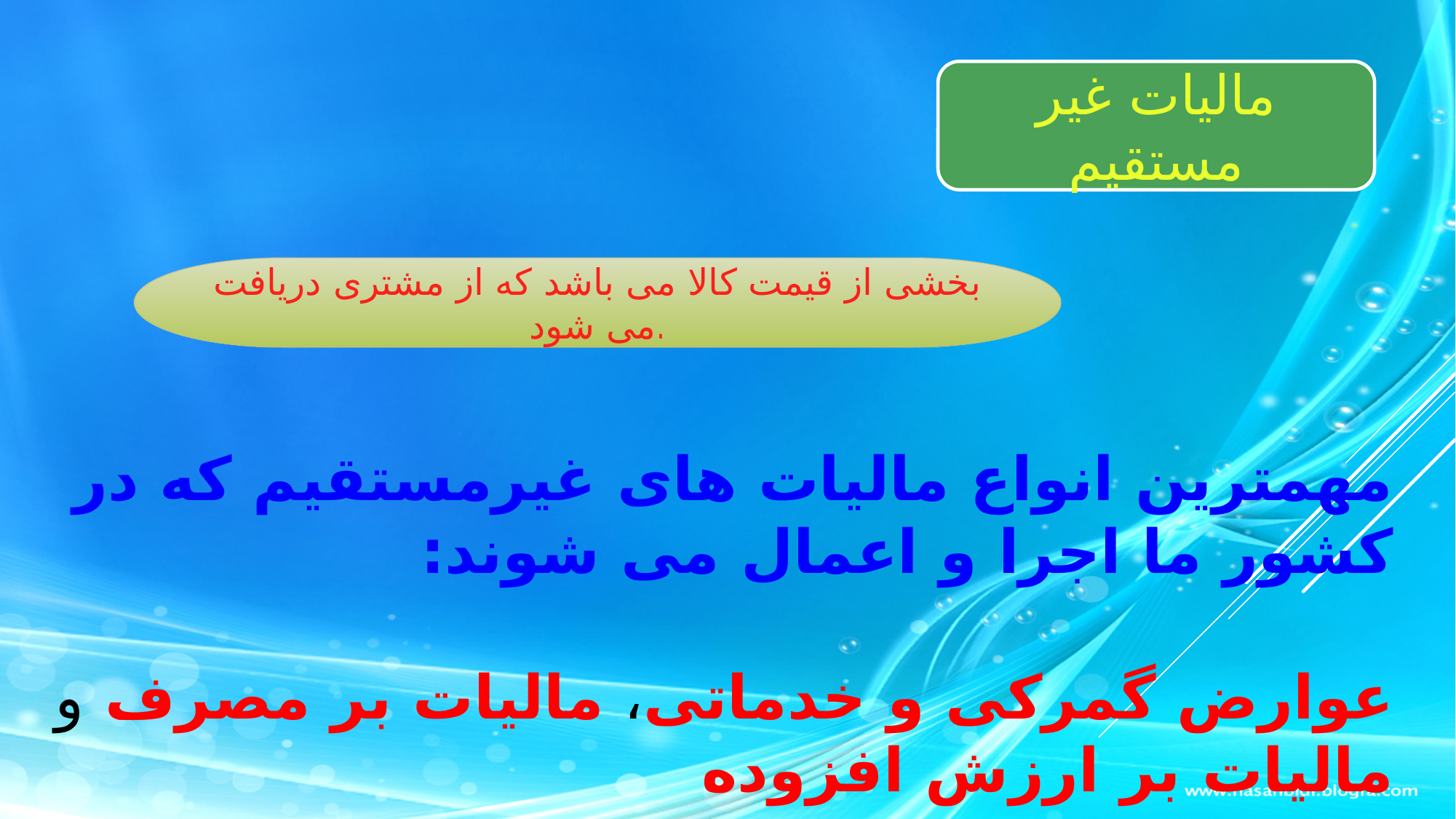

مالیات غیر مستقیم
بخشی از قیمت کالا می باشد که از مشتری دریافت می شود.
مهمترین انواع مالیات های غیرمستقیم که در کشور ما اجرا و اعمال می شوند:

عوارض گمرکی و خدماتی، مالیات بر مصرف و مالیات بر ارزش افزوده